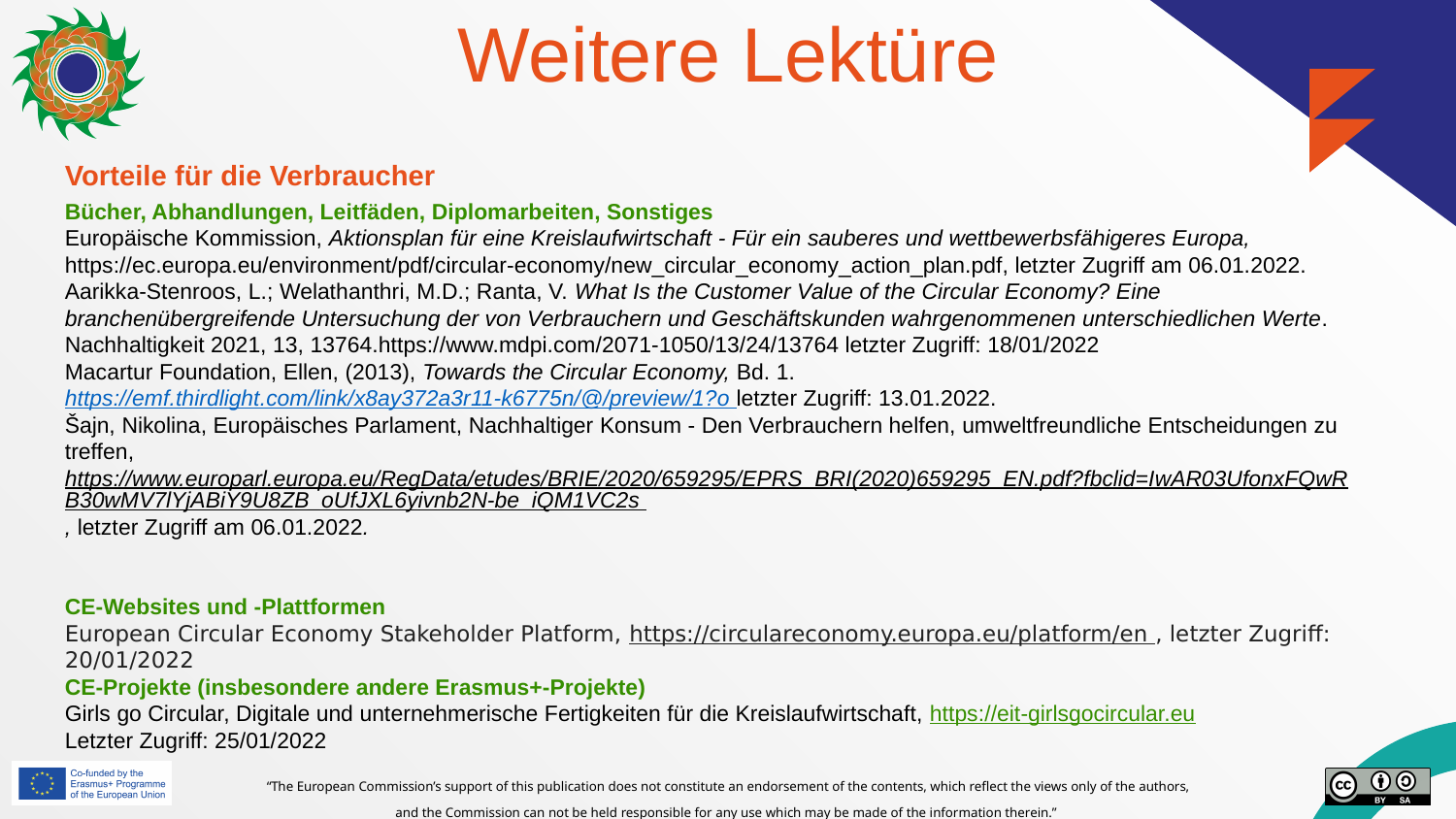

# Weitere Lektüre
Vorteile für die Verbraucher
Bücher, Abhandlungen, Leitfäden, Diplomarbeiten, Sonstiges
Europäische Kommission, Aktionsplan für eine Kreislaufwirtschaft - Für ein sauberes und wettbewerbsfähigeres Europa, https://ec.europa.eu/environment/pdf/circular-economy/new_circular_economy_action_plan.pdf, letzter Zugriff am 06.01.2022.
Aarikka-Stenroos, L.; Welathanthri, M.D.; Ranta, V. What Is the Customer Value of the Circular Economy? Eine branchenübergreifende Untersuchung der von Verbrauchern und Geschäftskunden wahrgenommenen unterschiedlichen Werte. Nachhaltigkeit 2021, 13, 13764.https://www.mdpi.com/2071-1050/13/24/13764 letzter Zugriff: 18/01/2022
Macartur Foundation, Ellen, (2013), Towards the Circular Economy, Bd. 1. https://emf.thirdlight.com/link/x8ay372a3r11-k6775n/@/preview/1?o letzter Zugriff: 13.01.2022.
Šajn, Nikolina, Europäisches Parlament, Nachhaltiger Konsum - Den Verbrauchern helfen, umweltfreundliche Entscheidungen zu treffen, https://www.europarl.europa.eu/RegData/etudes/BRIE/2020/659295/EPRS_BRI(2020)659295_EN.pdf?fbclid=IwAR03UfonxFQwRB30wMV7lYjABiY9U8ZB_oUfJXL6yivnb2N-be_iQM1VC2s , letzter Zugriff am 06.01.2022.

CE-Websites und -Plattformen
European Circular Economy Stakeholder Platform, https://circulareconomy.europa.eu/platform/en , letzter Zugriff: 20/01/2022
CE-Projekte (insbesondere andere Erasmus+-Projekte)
Girls go Circular, Digitale und unternehmerische Fertigkeiten für die Kreislaufwirtschaft, https://eit-girlsgocircular.eu
Letzter Zugriff: 25/01/2022